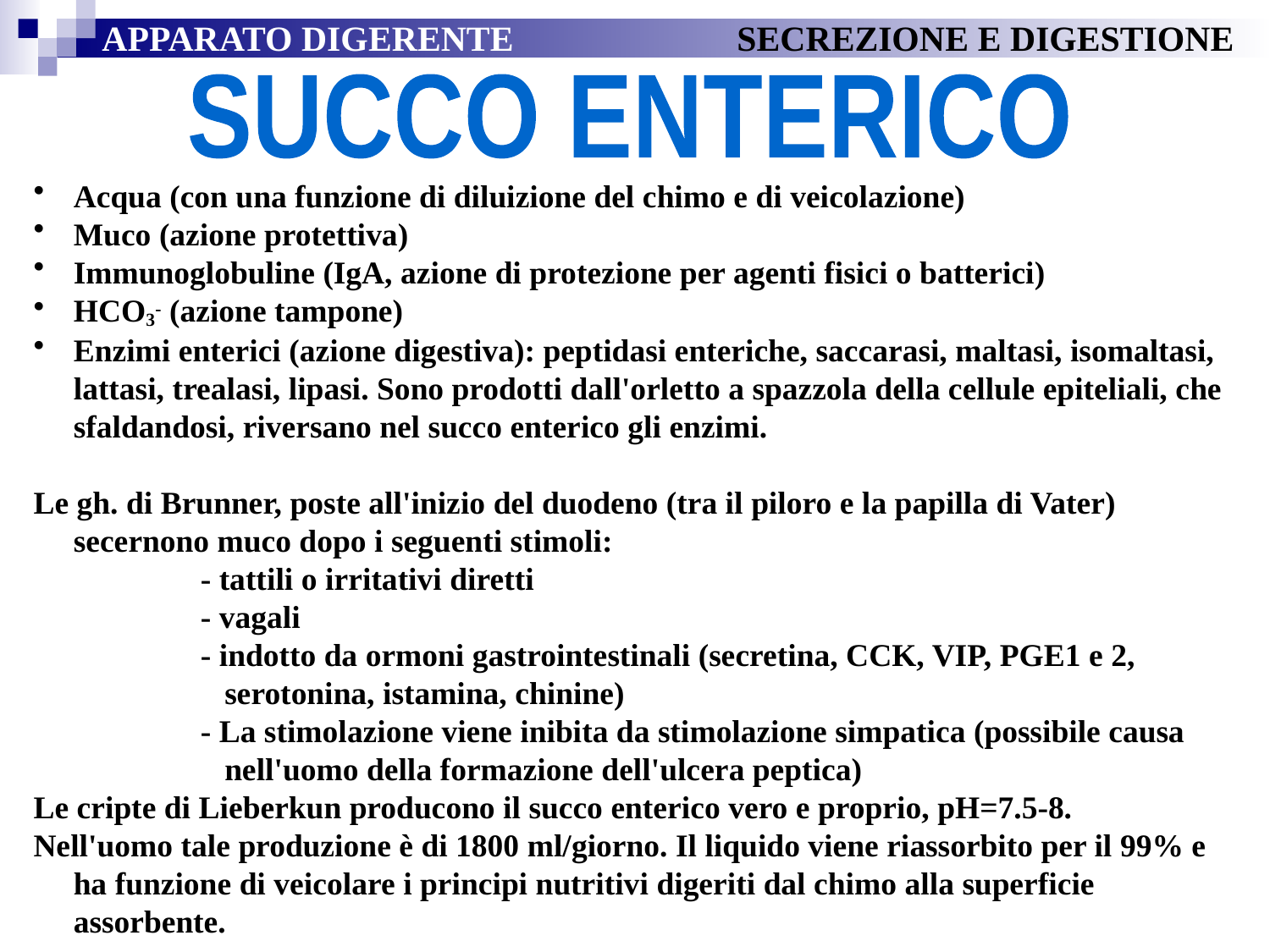

APPARATO DIGERENTE		SECREZIONE E DIGESTIONE
SUCCO ENTERICO
Acqua (con una funzione di diluizione del chimo e di veicolazione)
Muco (azione protettiva)
Immunoglobuline (IgA, azione di protezione per agenti fisici o batterici)
HCO3- (azione tampone)
Enzimi enterici (azione digestiva): peptidasi enteriche, saccarasi, maltasi, isomaltasi,  lattasi, trealasi, lipasi. Sono prodotti dall'orletto a spazzola della cellule epiteliali, che sfaldandosi, riversano nel succo enterico gli enzimi.

Le gh. di Brunner, poste all'inizio del duodeno (tra il piloro e la papilla di Vater) secernono muco dopo i seguenti stimoli:
		- tattili o irritativi diretti
		- vagali
		- indotto da ormoni gastrointestinali (secretina, CCK, VIP, PGE1 e 2, 		   serotonina, istamina, chinine)
		- La stimolazione viene inibita da stimolazione simpatica (possibile causa 		   nell'uomo della formazione dell'ulcera peptica)
Le cripte di Lieberkun producono il succo enterico vero e proprio, pH=7.5-8.
Nell'uomo tale produzione è di 1800 ml/giorno. Il liquido viene riassorbito per il 99% e ha funzione di veicolare i principi nutritivi digeriti dal chimo alla superficie assorbente.